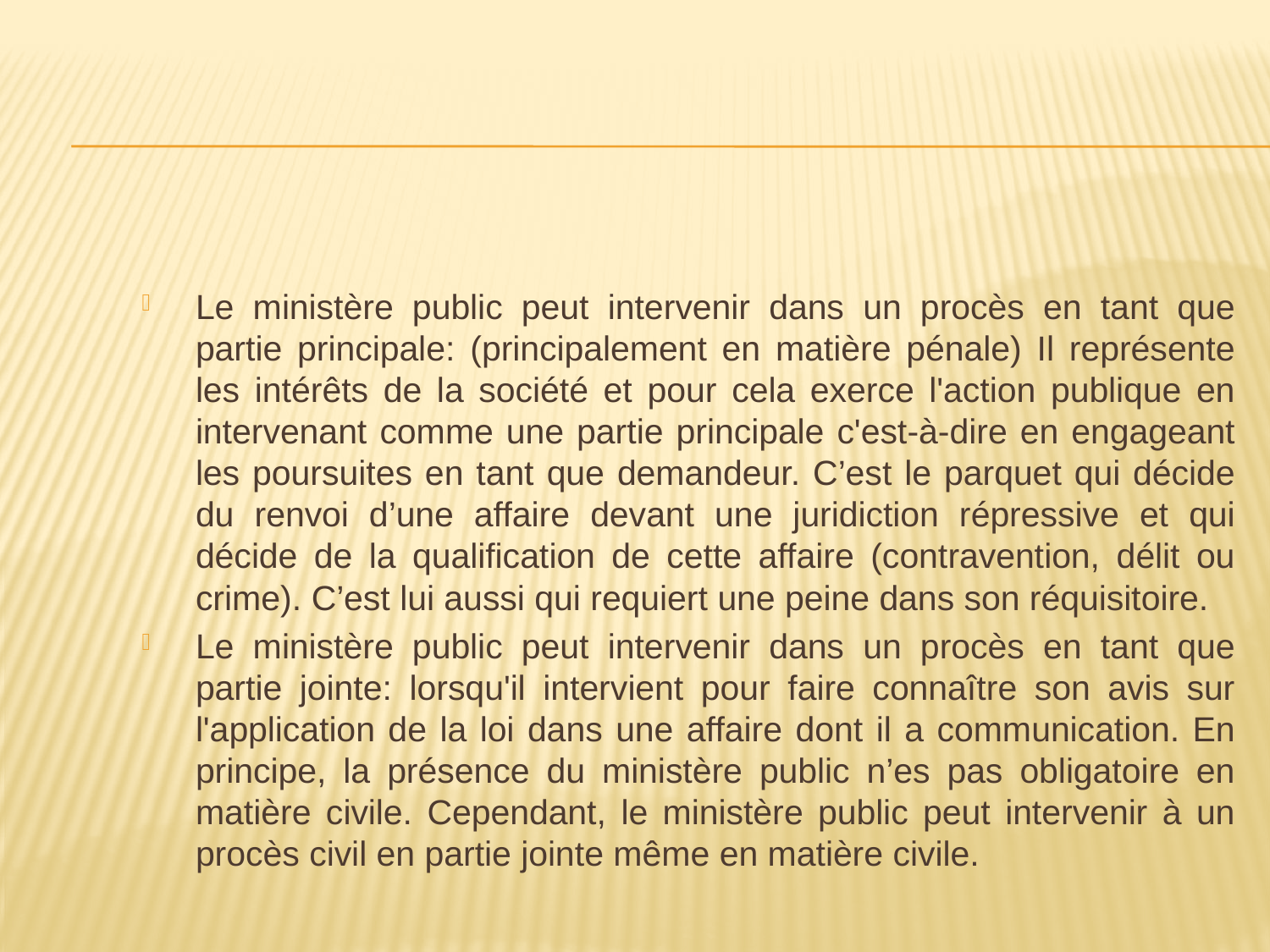

#

Le ministère public peut intervenir dans un procès en tant que partie principale: (principalement en matière pénale) Il représente les intérêts de la société et pour cela exerce l'action publique en intervenant comme une partie principale c'est-à-dire en engageant les poursuites en tant que demandeur. C’est le parquet qui décide du renvoi d’une affaire devant une juridiction répressive et qui décide de la qualification de cette affaire (contravention, délit ou crime). C’est lui aussi qui requiert une peine dans son réquisitoire.
Le ministère public peut intervenir dans un procès en tant que partie jointe: lorsqu'il intervient pour faire connaître son avis sur l'application de la loi dans une affaire dont il a communication. En principe, la présence du ministère public n’es pas obligatoire en matière civile. Cependant, le ministère public peut intervenir à un procès civil en partie jointe même en matière civile.